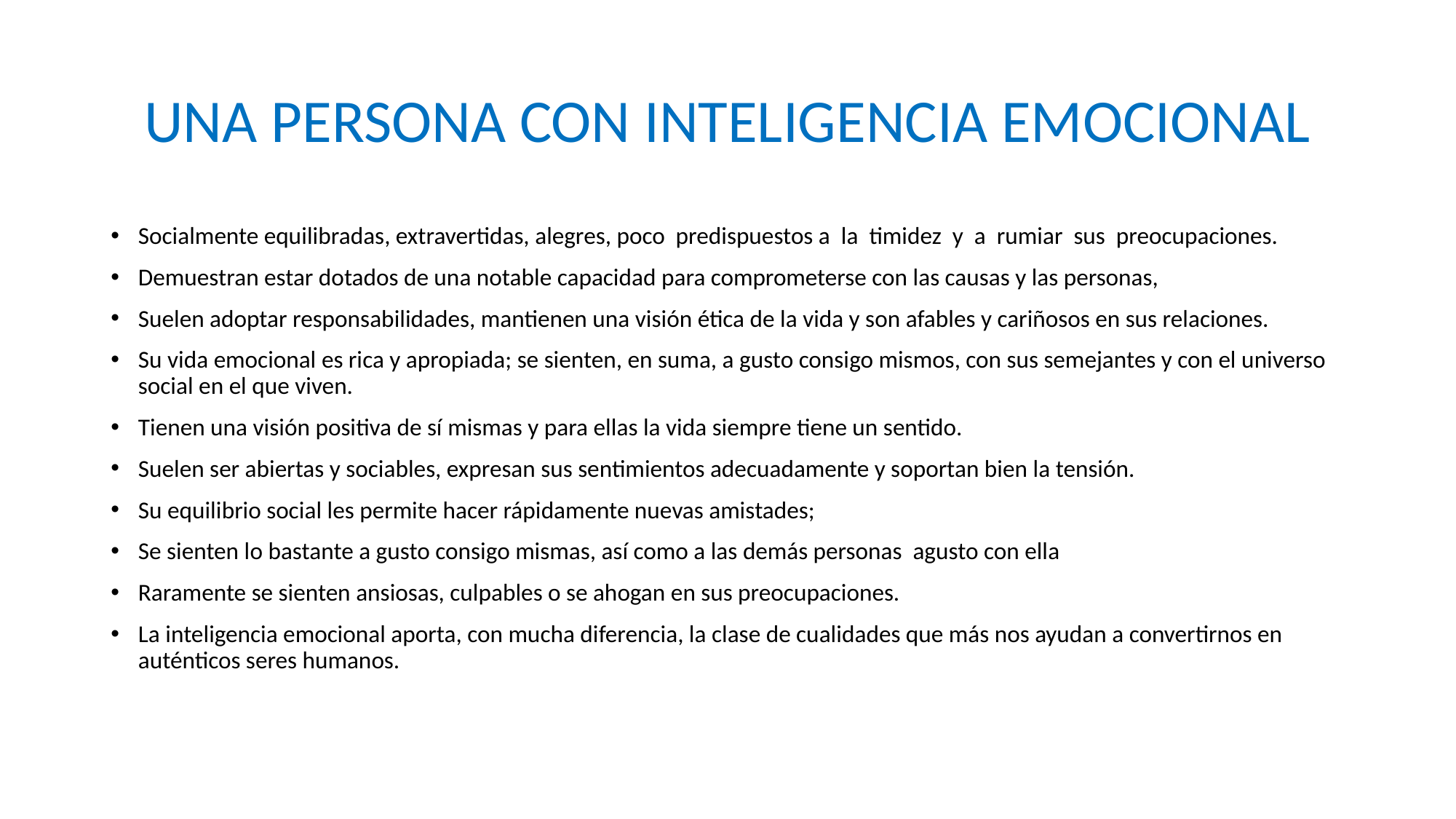

# UNA PERSONA CON INTELIGENCIA EMOCIONAL
Socialmente equilibradas, extravertidas, alegres, poco  predispuestos a  la  timidez  y  a  rumiar  sus  preocupaciones.
Demuestran estar dotados de una notable capacidad para comprometerse con las causas y las personas,
Suelen adoptar responsabilidades, mantienen una visión ética de la vida y son afables y cariñosos en sus relaciones.
Su vida emocional es rica y apropiada; se sienten, en suma, a gusto consigo mismos, con sus semejantes y con el universo social en el que viven.
Tienen una visión positiva de sí mismas y para ellas la vida siempre tiene un sentido.
Suelen ser abiertas y sociables, expresan sus sentimientos adecuadamente y soportan bien la tensión.
Su equilibrio social les permite hacer rápidamente nuevas amistades;
Se sienten lo bastante a gusto consigo mismas, así como a las demás personas  agusto con ella
Raramente se sienten ansiosas, culpables o se ahogan en sus preocupaciones.
La inteligencia emocional aporta, con mucha diferencia, la clase de cualidades que más nos ayudan a convertirnos en auténticos seres humanos.